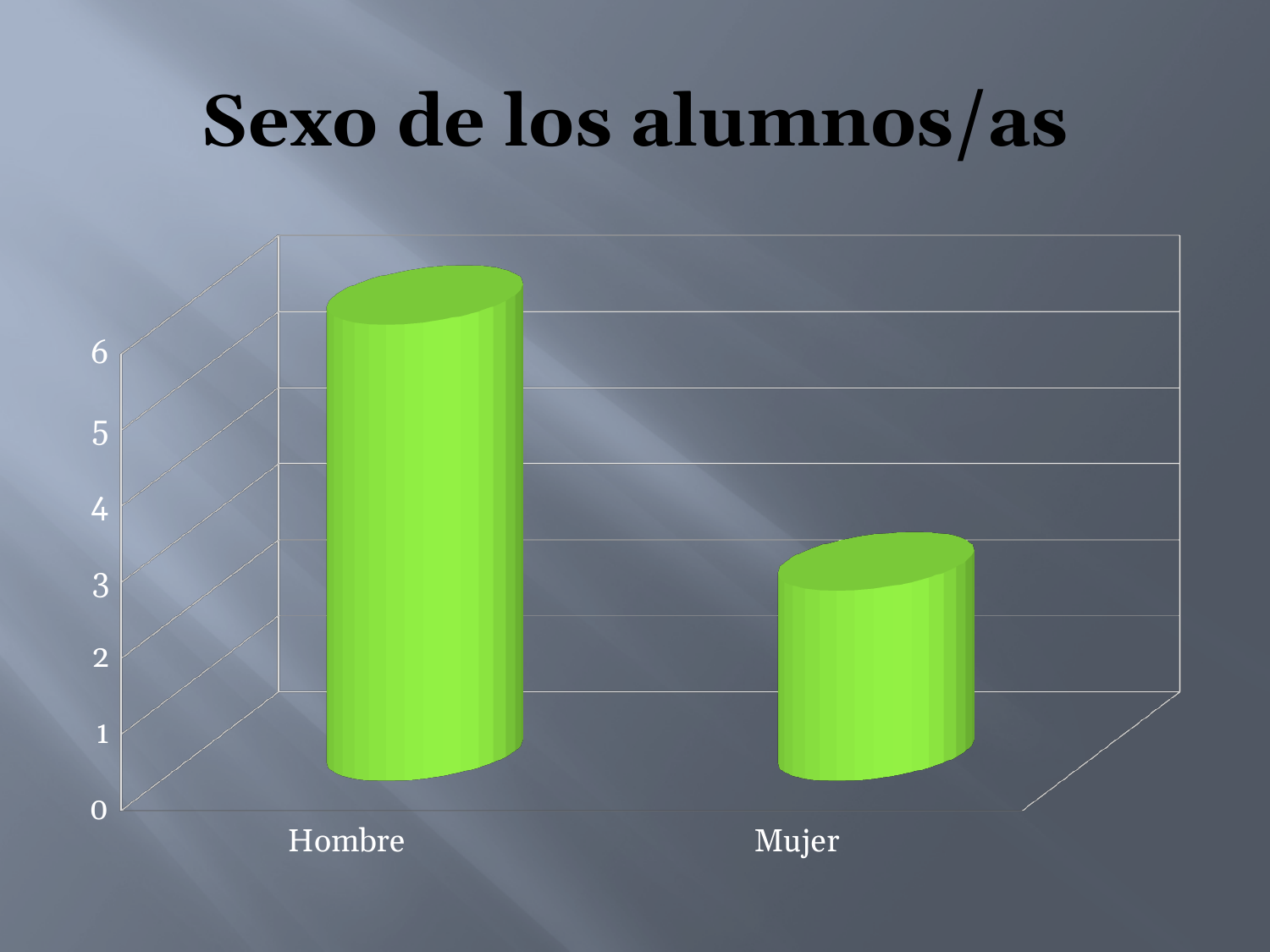

# Sexo de los alumnos/as

[unsupported chart]